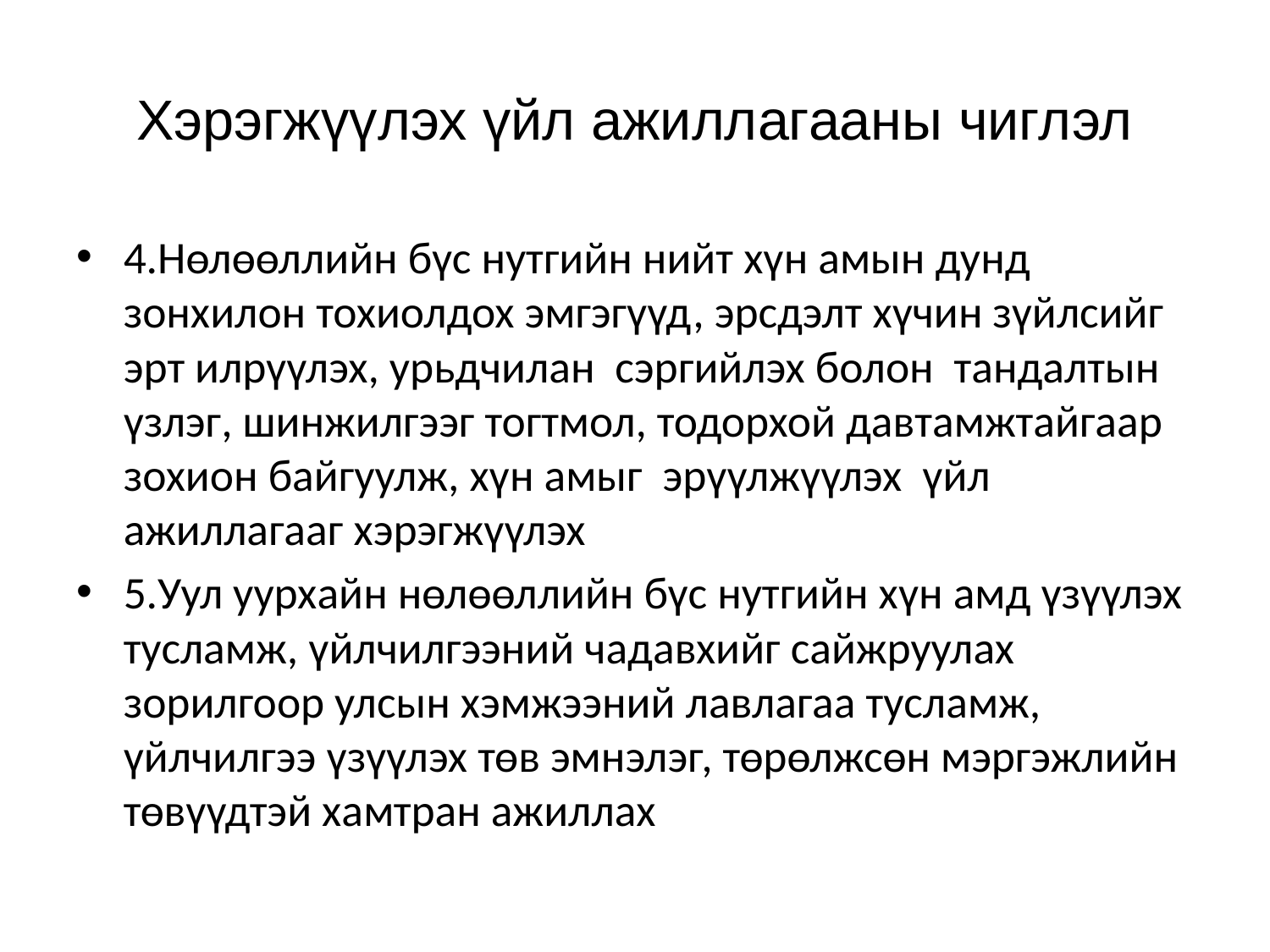

# Хэрэгжүүлэх үйл ажиллагааны чиглэл
4.Нөлөөллийн бүс нутгийн нийт хүн амын дунд  зонхилон тохиолдох эмгэгүүд, эрсдэлт хүчин зүйлсийг эрт илрүүлэх, урьдчилан  сэргийлэх болон  тандалтын  үзлэг, шинжилгээг тогтмол, тодорхой давтамжтайгаар зохион байгуулж, хүн амыг  эрүүлжүүлэх  үйл ажиллагааг хэрэгжүүлэх
5.Уул уурхайн нөлөөллийн бүс нутгийн хүн амд үзүүлэх тусламж, үйлчилгээний чадавхийг сайжруулах зорилгоор улсын хэмжээний лавлагаа тусламж, үйлчилгээ үзүүлэх төв эмнэлэг, төрөлжсөн мэргэжлийн төвүүдтэй хамтран ажиллах